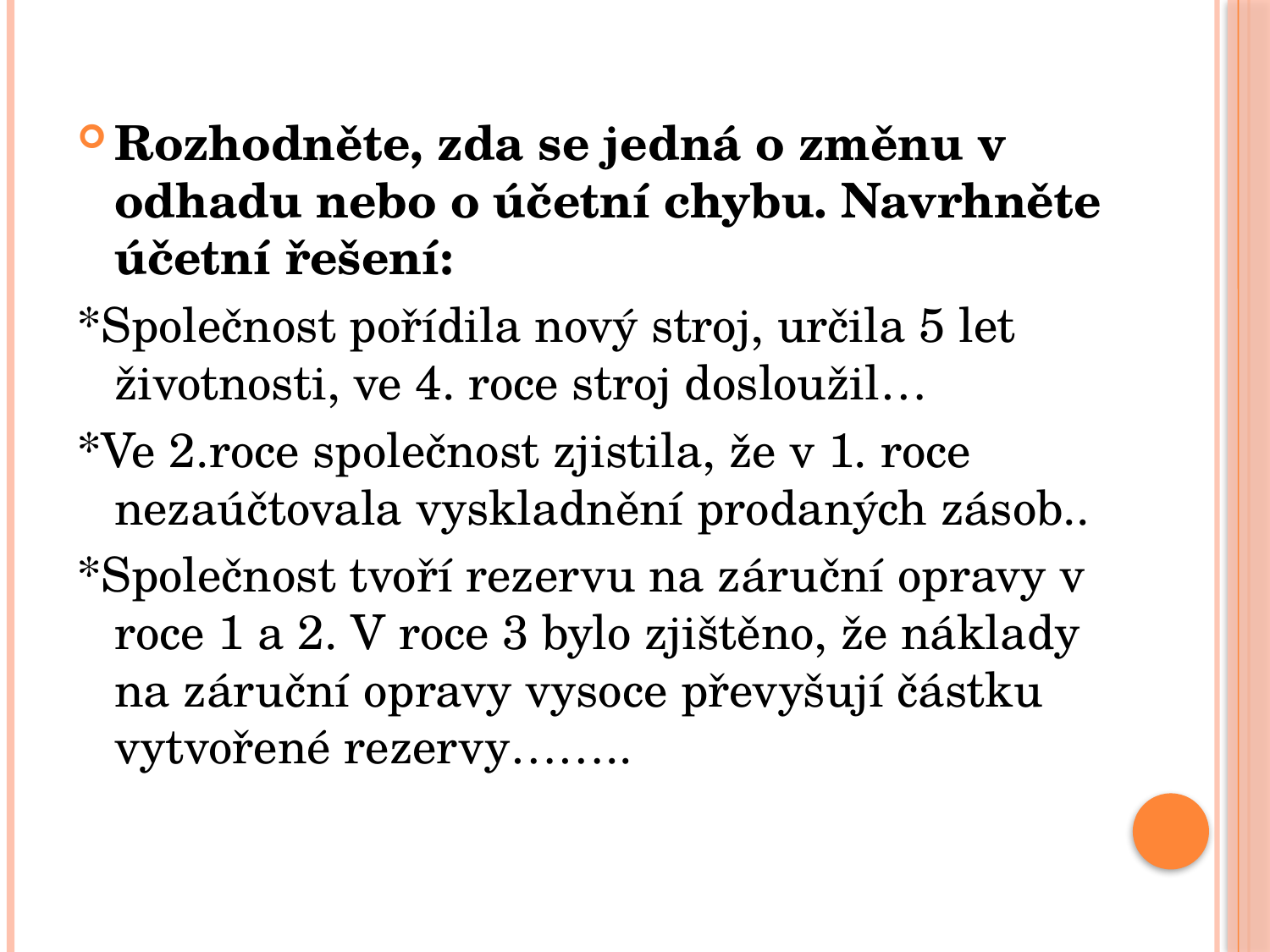

Rozhodněte, zda se jedná o změnu v odhadu nebo o účetní chybu. Navrhněte účetní řešení:
*Společnost pořídila nový stroj, určila 5 let životnosti, ve 4. roce stroj dosloužil…
*Ve 2.roce společnost zjistila, že v 1. roce nezaúčtovala vyskladnění prodaných zásob..
*Společnost tvoří rezervu na záruční opravy v roce 1 a 2. V roce 3 bylo zjištěno, že náklady na záruční opravy vysoce převyšují částku vytvořené rezervy……..